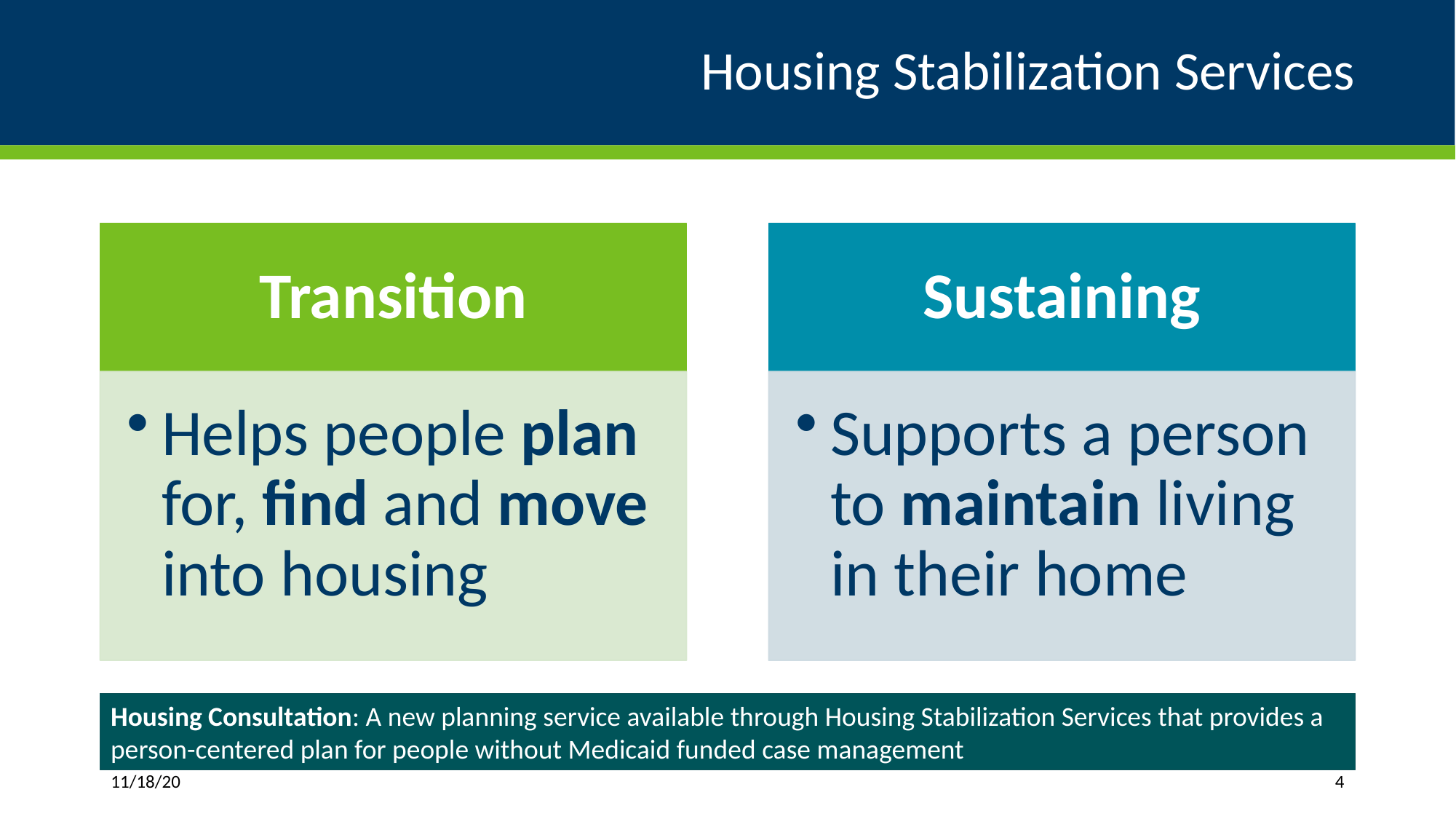

# Housing Stabilization Services
Transition
Helps people plan for, find and move into housing
Sustaining
Supports a person to maintain living in their home

Housing Consultation: A new planning service available through Housing Stabilization Services that provides a person-centered plan for people without Medicaid funded case management
11/18/20
4